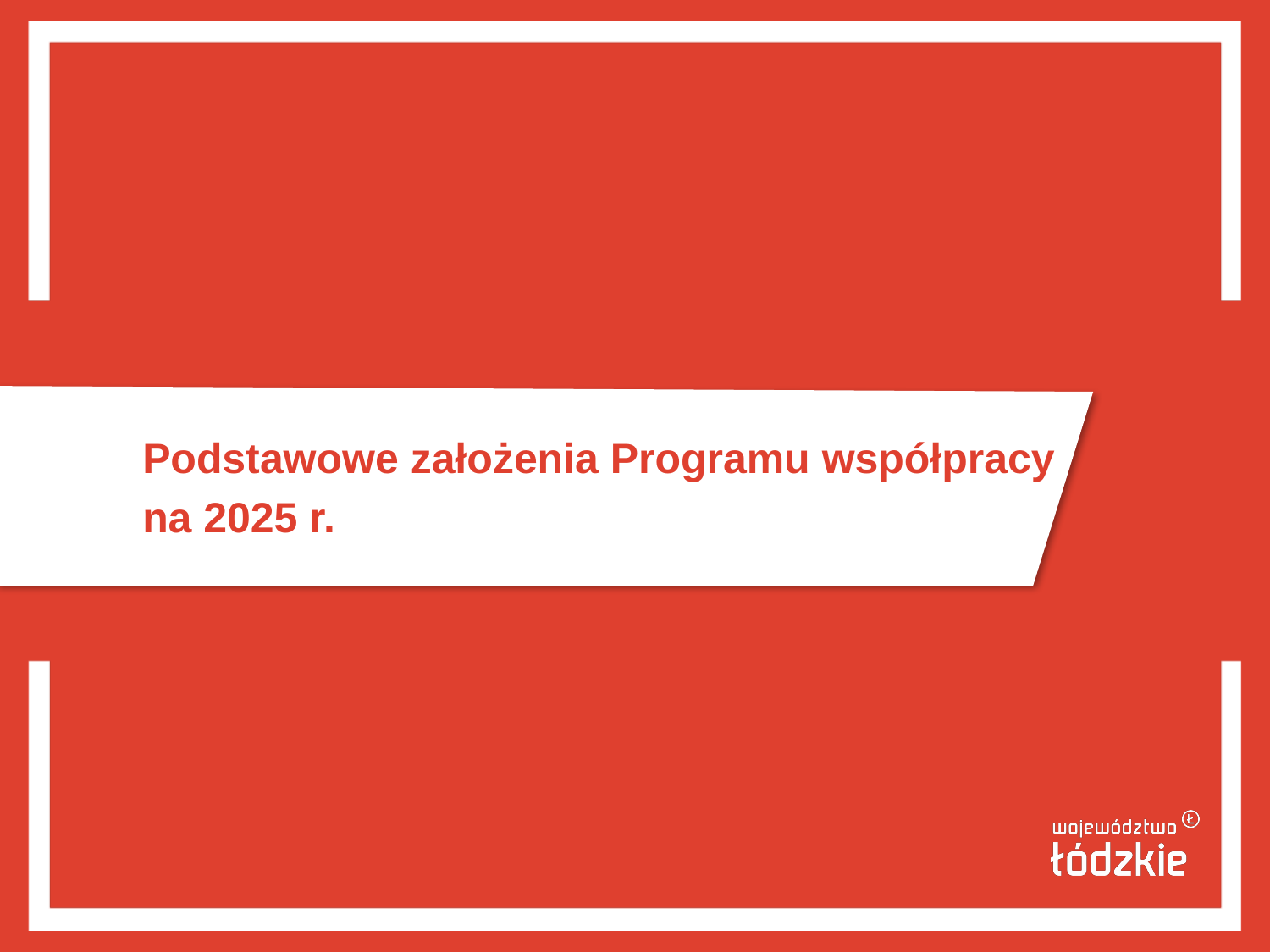

Podstawowe założenia Programu współpracy
na 2025 r.